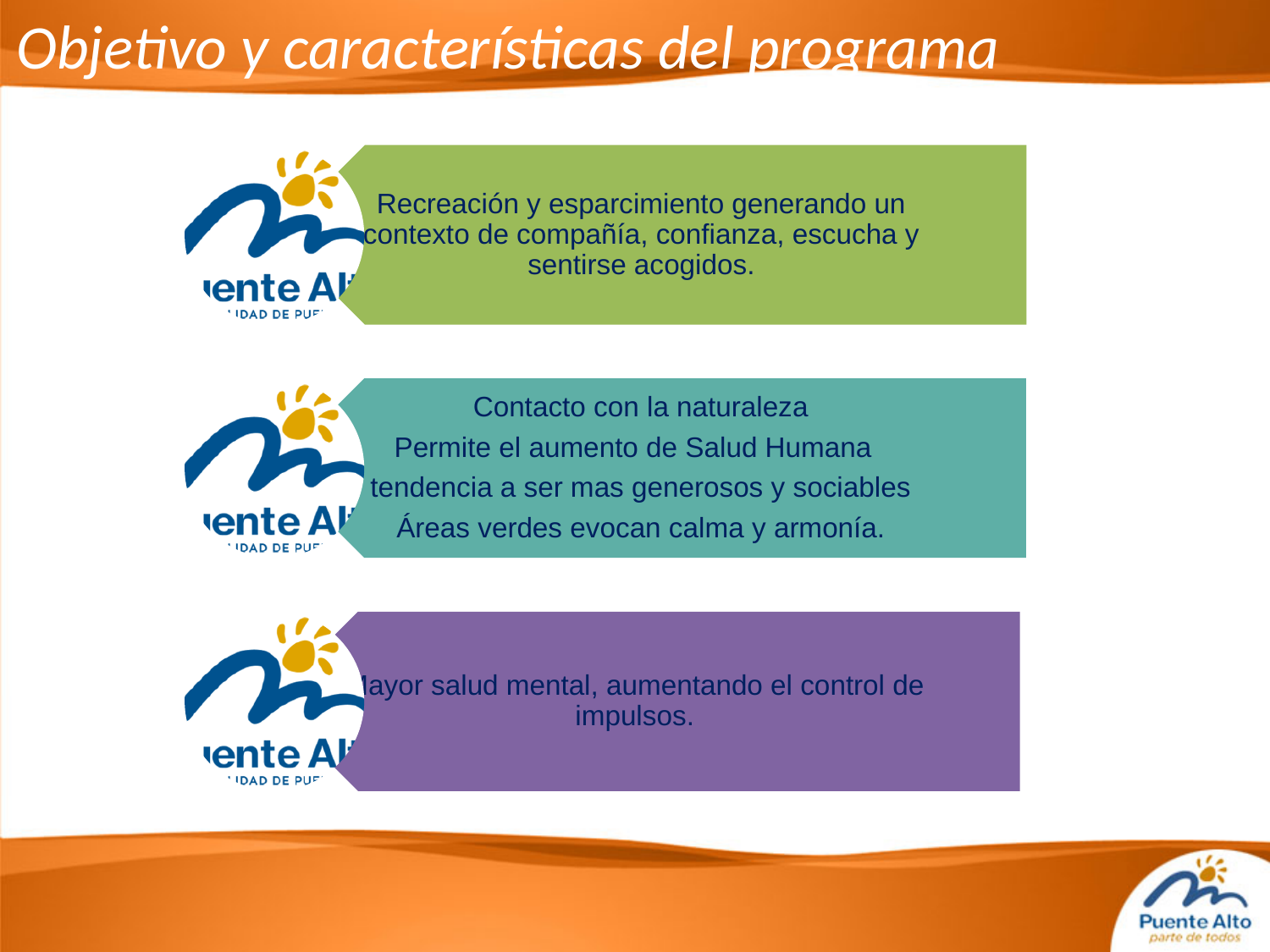

Objetivo y características del programa
Recreación y esparcimiento generando un contexto de compañía, confianza, escucha y sentirse acogidos.
Contacto con la naturaleza
Permite el aumento de Salud Humana
tendencia a ser mas generosos y sociables
Áreas verdes evocan calma y armonía.
Mayor salud mental, aumentando el control de impulsos.